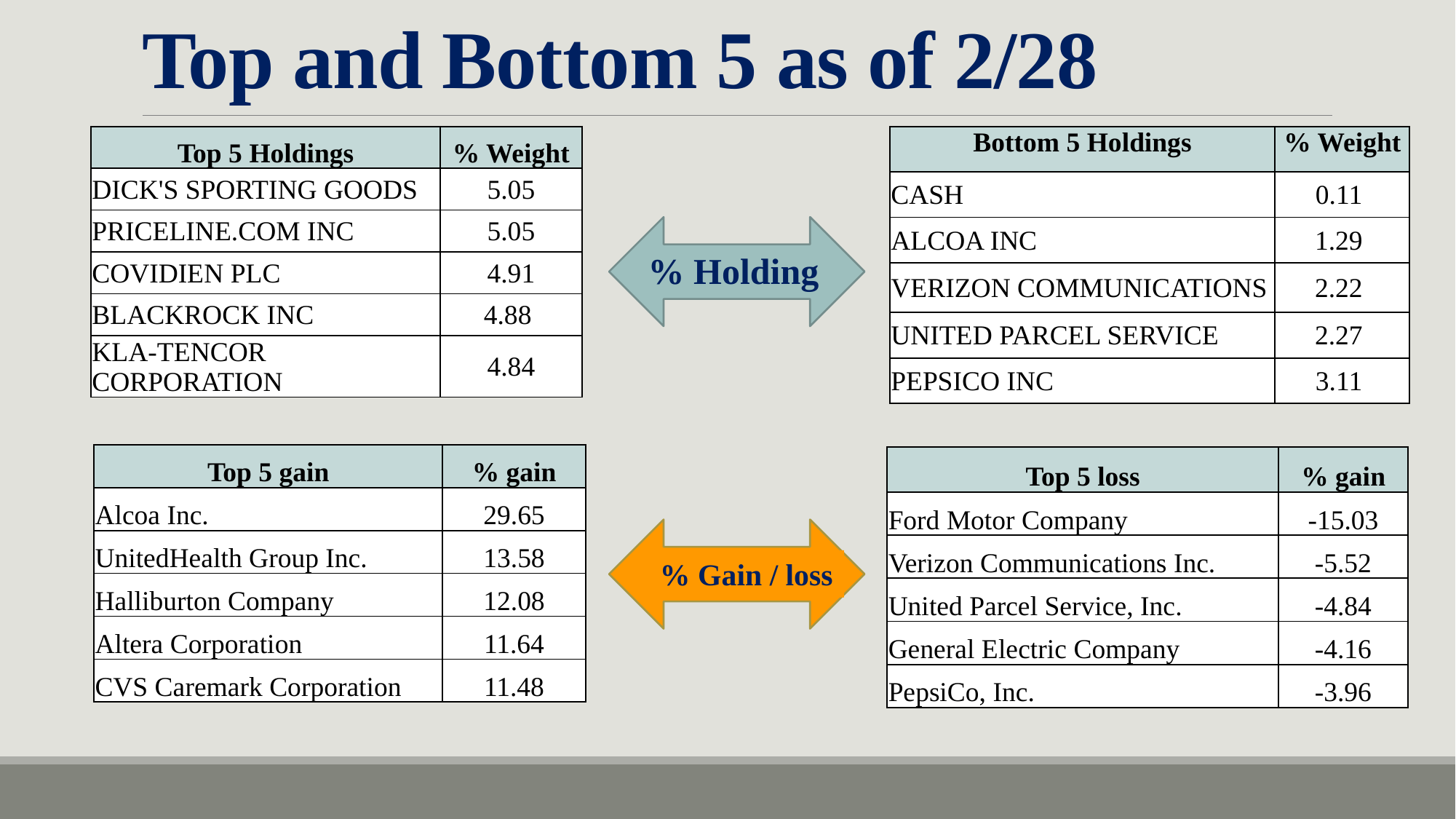

Top and Bottom 5 as of 2/28
| Top 5 Holdings | % Weight |
| --- | --- |
| DICK'S SPORTING GOODS | 5.05 |
| PRICELINE.COM INC | 5.05 |
| COVIDIEN PLC | 4.91 |
| BLACKROCK INC | 4.88 |
| KLA-TENCOR CORPORATION | 4.84 |
| Bottom 5 Holdings | % Weight |
| --- | --- |
| CASH | 0.11 |
| ALCOA INC | 1.29 |
| VERIZON COMMUNICATIONS | 2.22 |
| UNITED PARCEL SERVICE | 2.27 |
| PEPSICO INC | 3.11 |

% Holding
| Top 5 gain | % gain |
| --- | --- |
| Alcoa Inc. | 29.65 |
| UnitedHealth Group Inc. | 13.58 |
| Halliburton Company | 12.08 |
| Altera Corporation | 11.64 |
| CVS Caremark Corporation | 11.48 |
| Top 5 loss | % gain |
| --- | --- |
| Ford Motor Company | -15.03 |
| Verizon Communications Inc. | -5.52 |
| United Parcel Service, Inc. | -4.84 |
| General Electric Company | -4.16 |
| PepsiCo, Inc. | -3.96 |

% Gain / loss